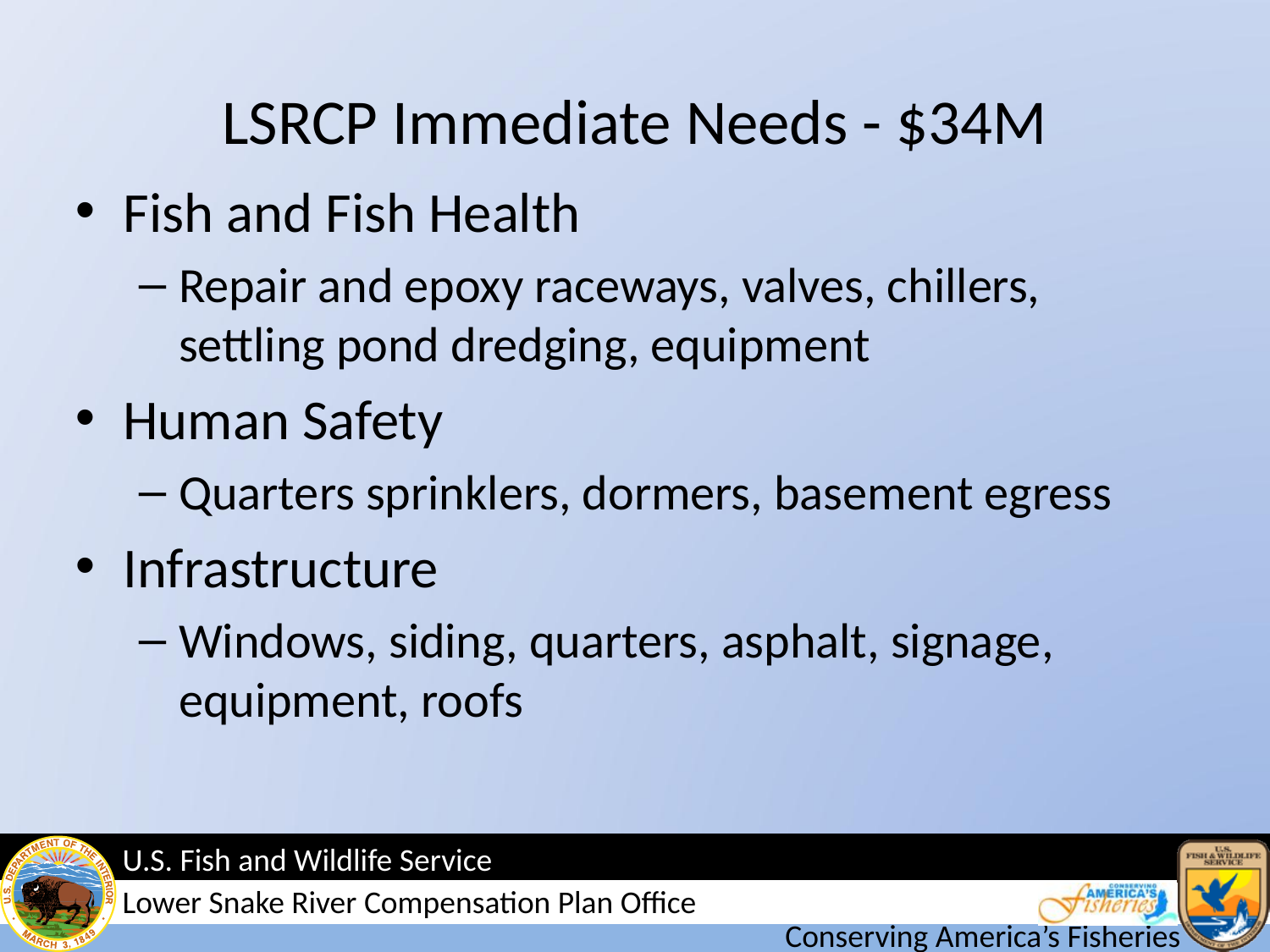

# LSRCP Immediate Needs - $34M
Fish and Fish Health
Repair and epoxy raceways, valves, chillers, settling pond dredging, equipment
Human Safety
Quarters sprinklers, dormers, basement egress
Infrastructure
Windows, siding, quarters, asphalt, signage, equipment, roofs